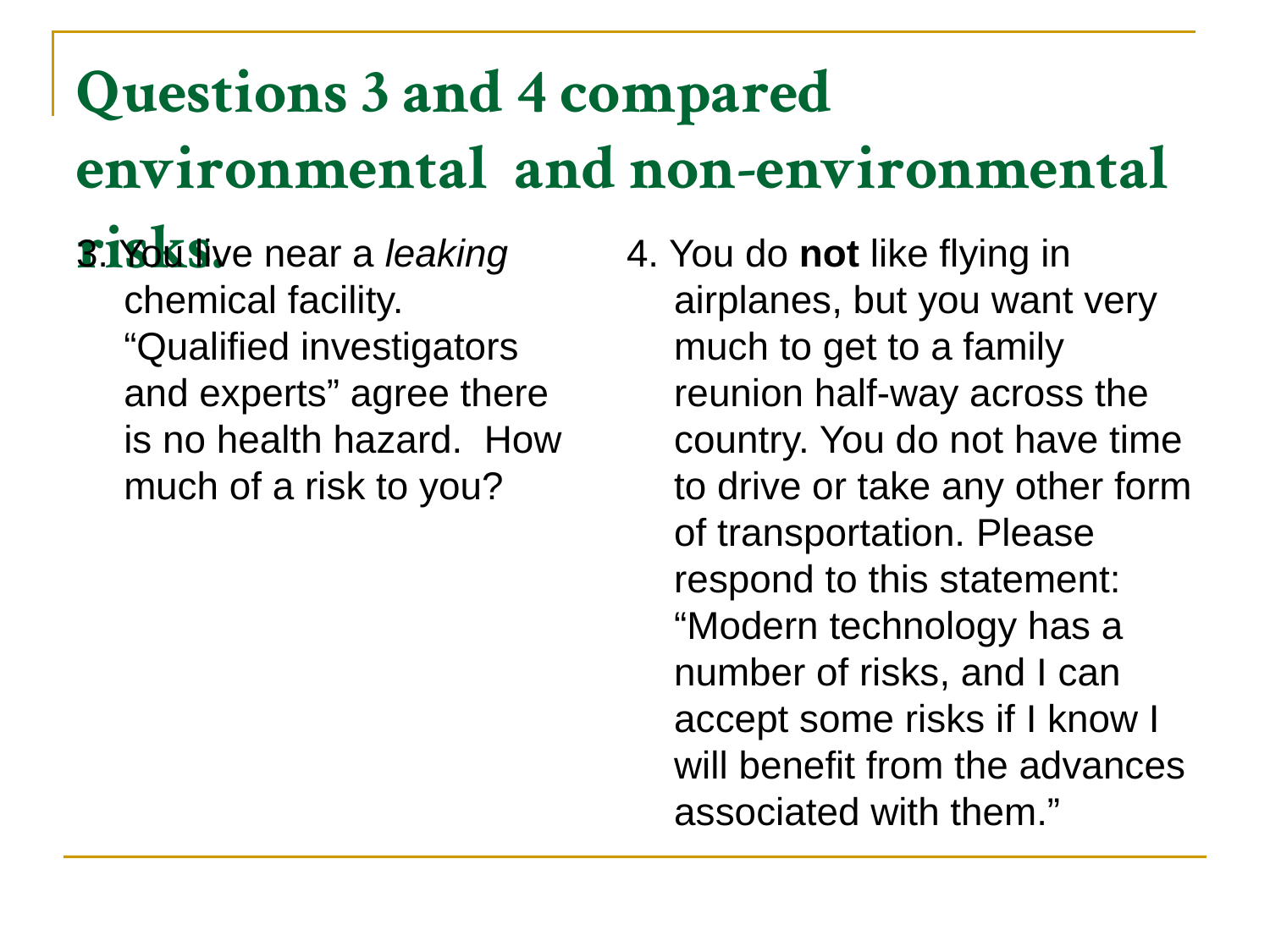

# Questions 3 and 4 compared environmental  and non-environmental risks.
3. You live near a leaking chemical facility.  “Qualified investigators and experts” agree there is no health hazard.  How much of a risk to you?

4. You do not like flying in airplanes, but you want very much to get to a family reunion half-way across the country. You do not have time to drive or take any other form of transportation. Please respond to this statement: “Modern technology has a number of risks, and I can accept some risks if I know I will benefit from the advances associated with them.”